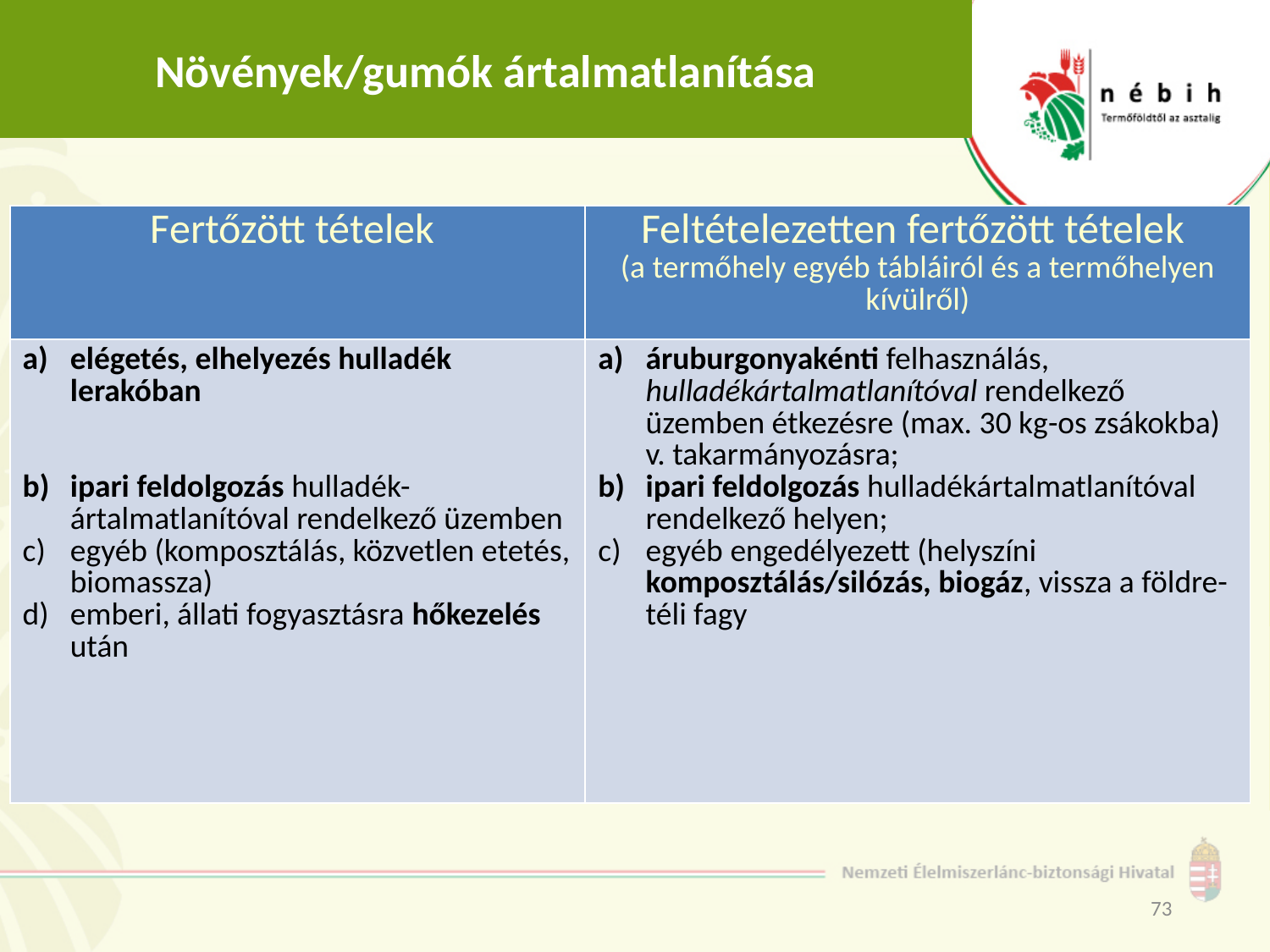

# Növények/gumók ártalmatlanítása
| Fertőzött tételek | Feltételezetten fertőzött tételek (a termőhely egyéb tábláiról és a termőhelyen kívülről) |
| --- | --- |
| elégetés, elhelyezés hulladék lerakóban ipari feldolgozás hulladék-ártalmatlanítóval rendelkező üzemben egyéb (komposztálás, közvetlen etetés, biomassza) emberi, állati fogyasztásra hőkezelés után | áruburgonyakénti felhasználás, hulladékártalmatlanítóval rendelkező üzemben étkezésre (max. 30 kg-os zsákokba) v. takarmányozásra; ipari feldolgozás hulladékártalmatlanítóval rendelkező helyen; egyéb engedélyezett (helyszíni komposztálás/silózás, biogáz, vissza a földre-téli fagy |

73